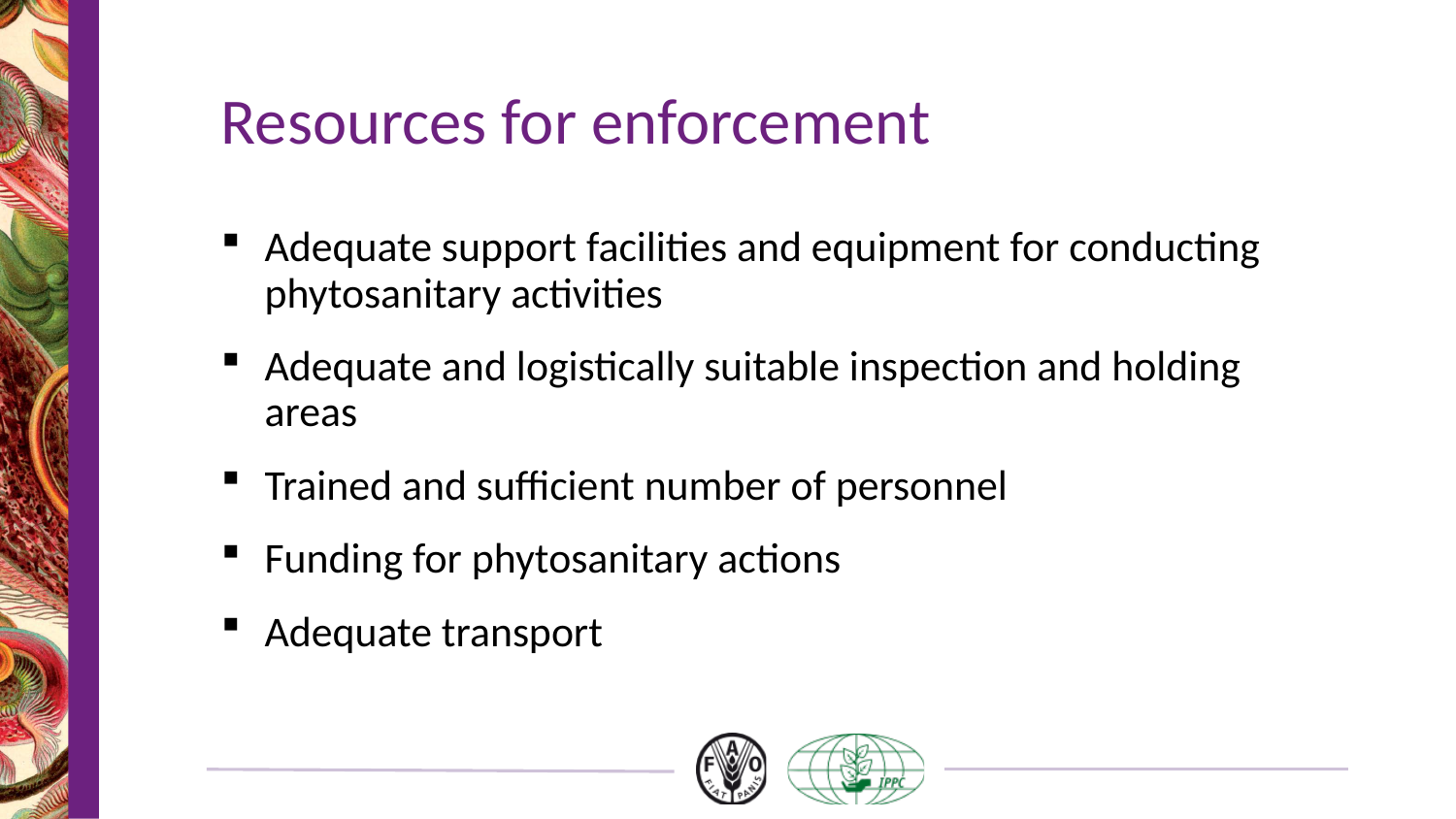

# Resources for enforcement
Adequate support facilities and equipment for conducting phytosanitary activities
Adequate and logistically suitable inspection and holding areas
Trained and sufficient number of personnel
Funding for phytosanitary actions
Adequate transport